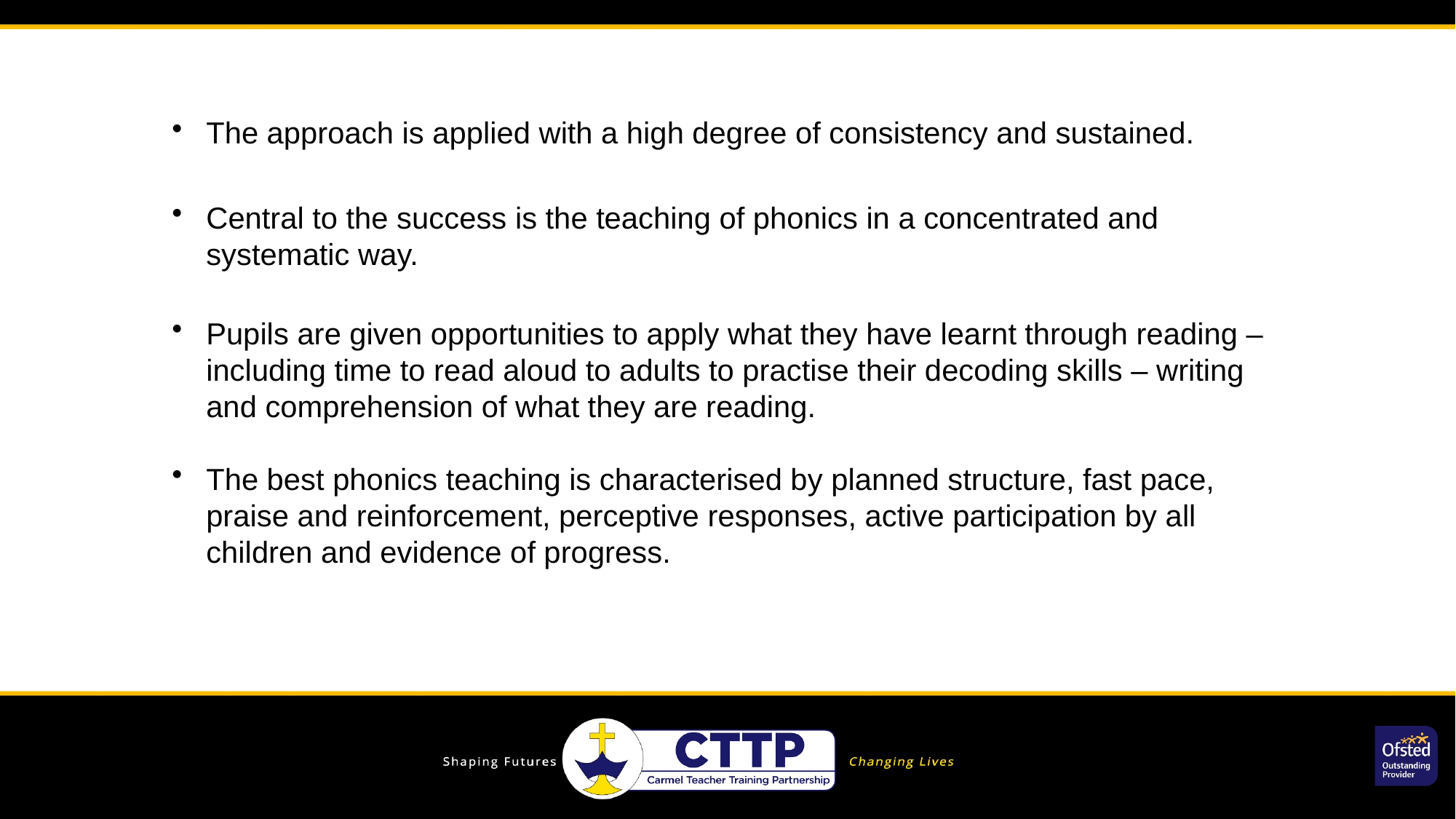

The approach is applied with a high degree of consistency and sustained.

Central to the success is the teaching of phonics in a concentrated and systematic way.

Pupils are given opportunities to apply what they have learnt through reading – including time to read aloud to adults to practise their decoding skills – writing and comprehension of what they are reading.

The best phonics teaching is characterised by planned structure, fast pace, praise and reinforcement, perceptive responses, active participation by all children and evidence of progress.